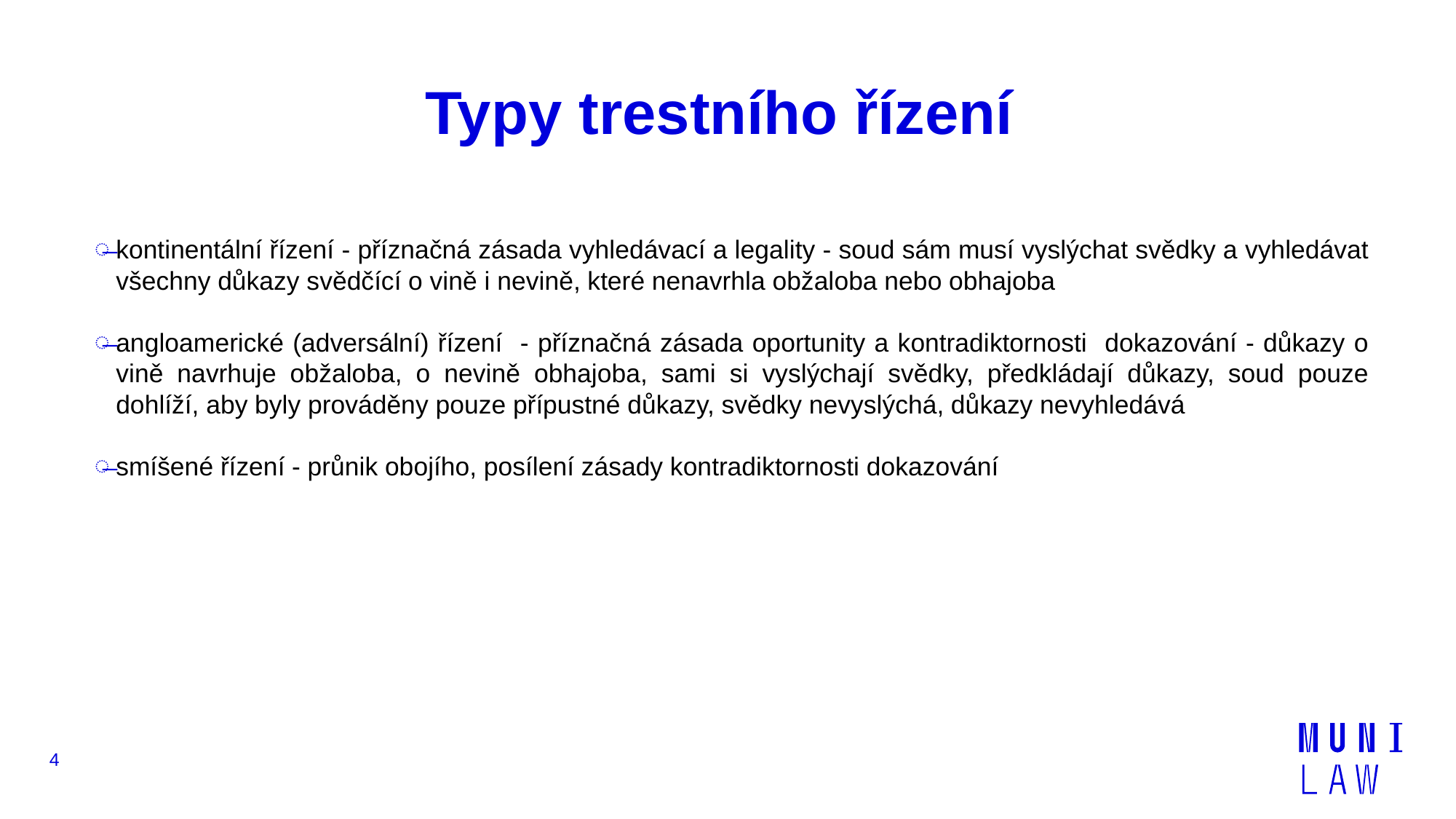

# Typy trestního řízení

kontinentální řízení - příznačná zásada vyhledávací a legality - soud sám musí vyslýchat svědky a vyhledávat všechny důkazy svědčící o vině i nevině, které nenavrhla obžaloba nebo obhajoba

angloamerické (adversální) řízení  - příznačná zásada oportunity a kontradiktornosti  dokazování - důkazy o vině navrhuje obžaloba, o nevině obhajoba, sami si vyslýchají svědky, předkládají důkazy, soud pouze dohlíží, aby byly prováděny pouze přípustné důkazy, svědky nevyslýchá, důkazy nevyhledává

smíšené řízení - průnik obojího, posílení zásady kontradiktornosti dokazování

4